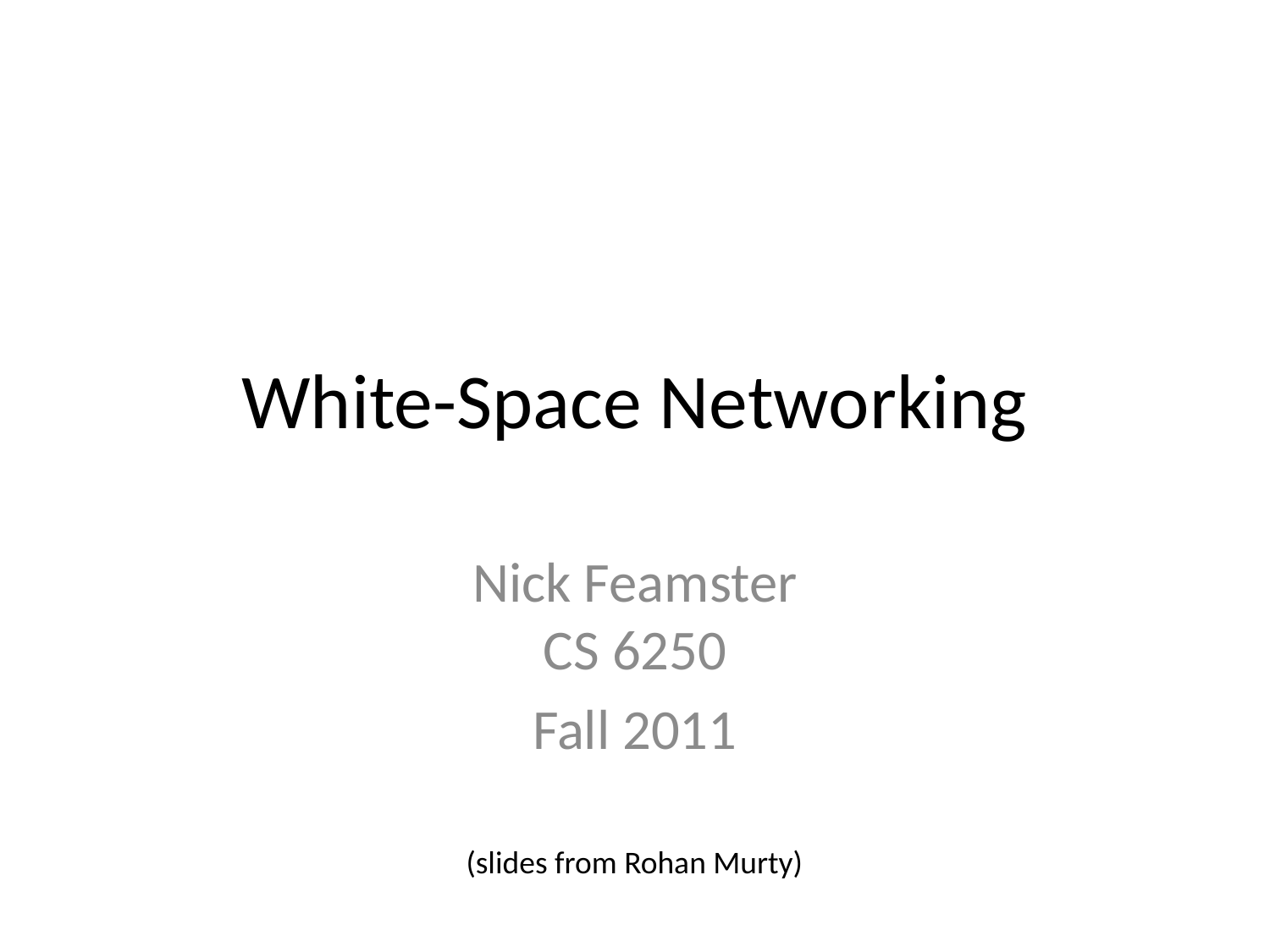

# White-Space Networking
Nick Feamster
CS 6250
Fall 2011
(slides from Rohan Murty)